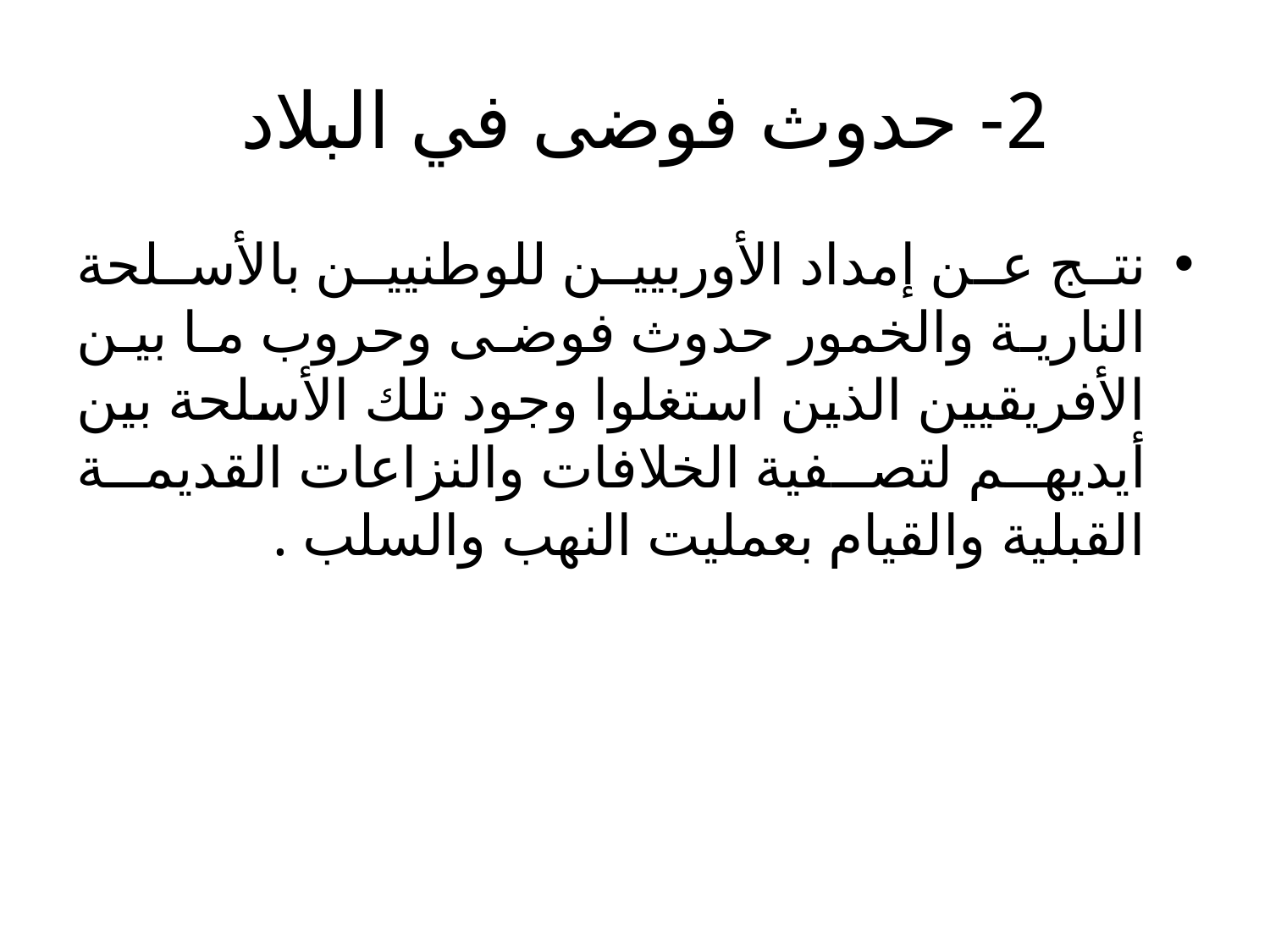

# 2- حدوث فوضى في البلاد
نتج عن إمداد الأوربيين للوطنيين بالأسلحة النارية والخمور حدوث فوضى وحروب ما بين الأفريقيين الذين استغلوا وجود تلك الأسلحة بين أيديهم لتصفية الخلافات والنزاعات القديمة القبلية والقيام بعمليت النهب والسلب .